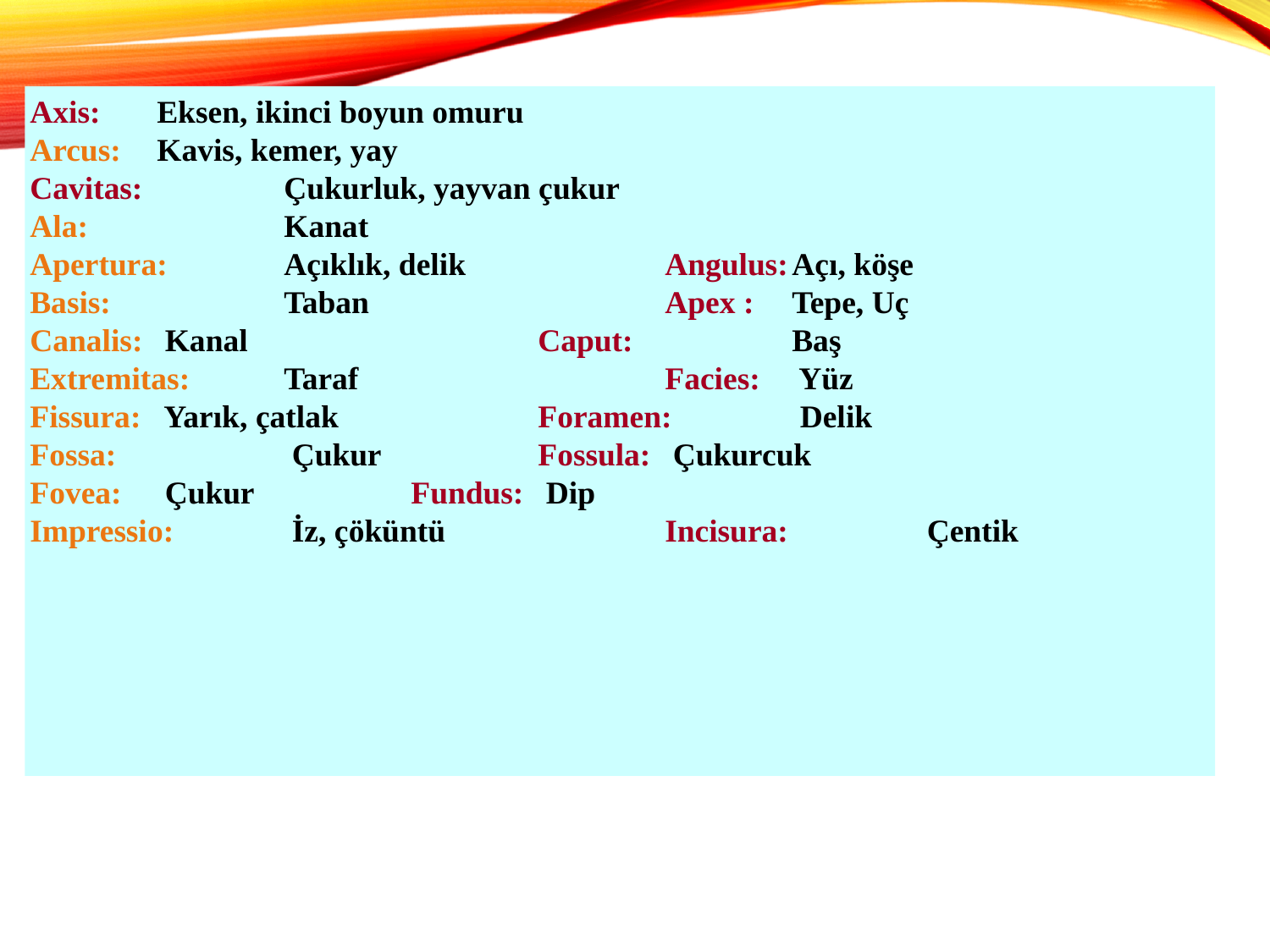

Axis:       	Eksen, ikinci boyun omuru
Arcus: 	Kavis, kemer, yay
Cavitas:      	Çukurluk, yayvan çukur
Ala:		Kanat
Apertura:	Açıklık, delik	 	Angulus:	Açı, köşe
Basis:		Taban		 	Apex : 	Tepe, Uç
Canalis:	 Kanal		 	Caput:        	Baş
Extremitas: 	Taraf			Facies: 	 Yüz
Fissura: 	 Yarık, çatlak		Foramen: 	 Delik
Fossa: 		 Çukur		Fossula:	 Çukurcuk
Fovea: 	 Çukur		Fundus: 	 Dip
Impressio: 	 İz, çöküntü		Incisura: 	 Çentik